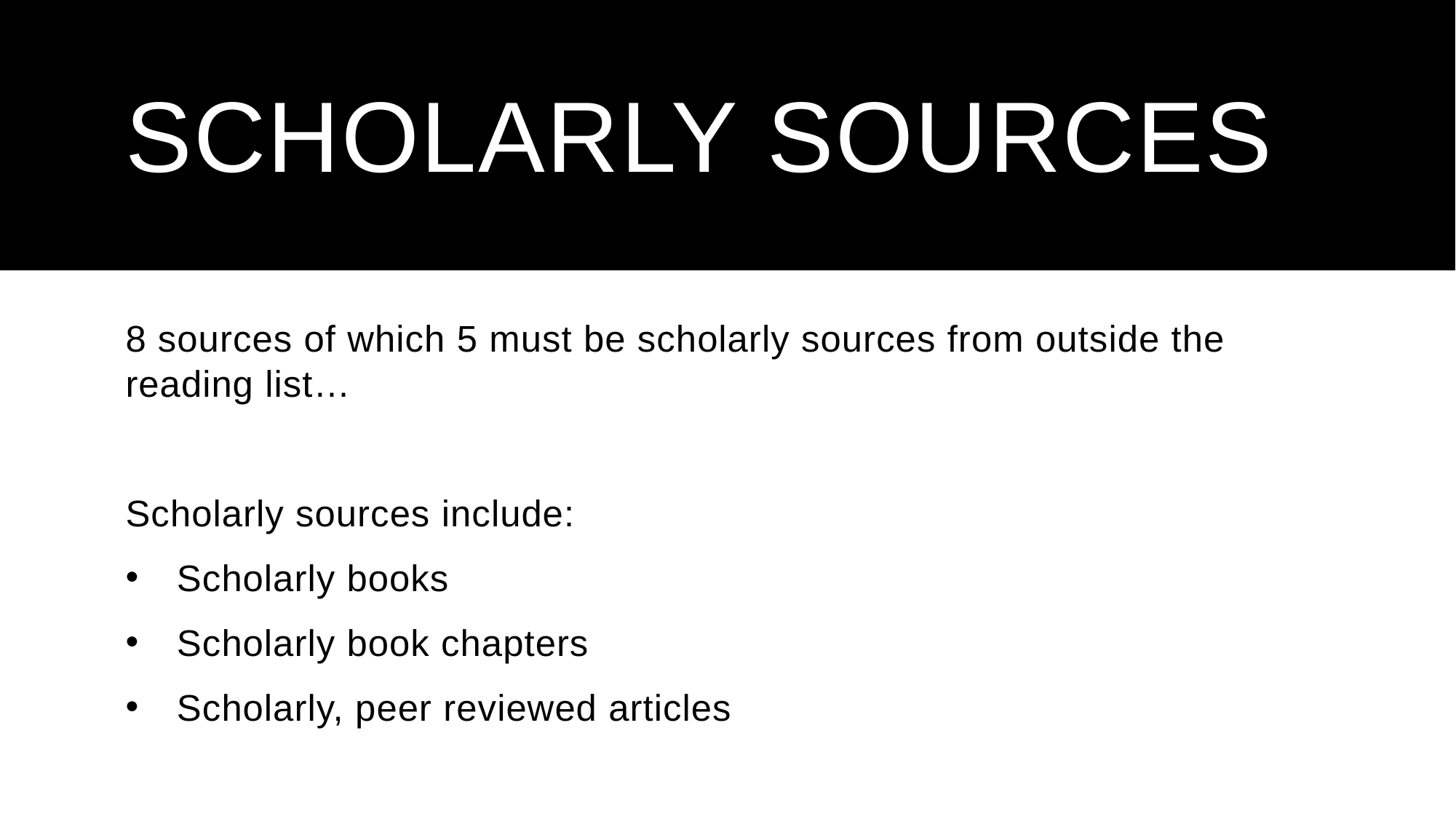

# Scholarly sources
8 sources of which 5 must be scholarly sources from outside the reading list…

Scholarly sources include:
Scholarly books
Scholarly book chapters
Scholarly, peer reviewed articles